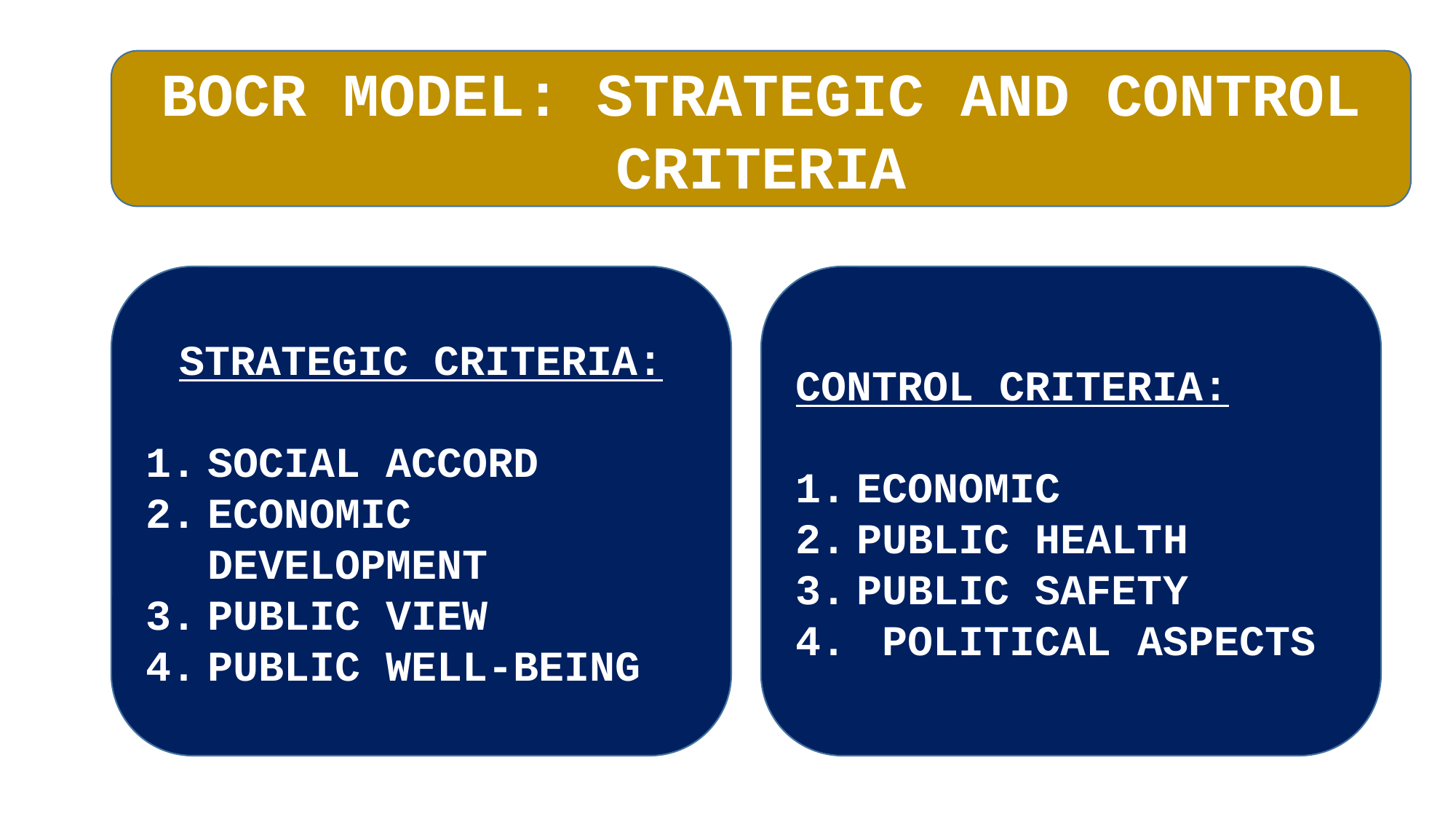

BOCR MODEL: STRATEGIC AND CONTROL CRITERIA
STRATEGIC CRITERIA:

SOCIAL ACCORD
ECONOMIC DEVELOPMENT
PUBLIC VIEW
PUBLIC WELL-BEING
CONTROL CRITERIA:

ECONOMIC
PUBLIC HEALTH
PUBLIC SAFETY
 POLITICAL ASPECTS